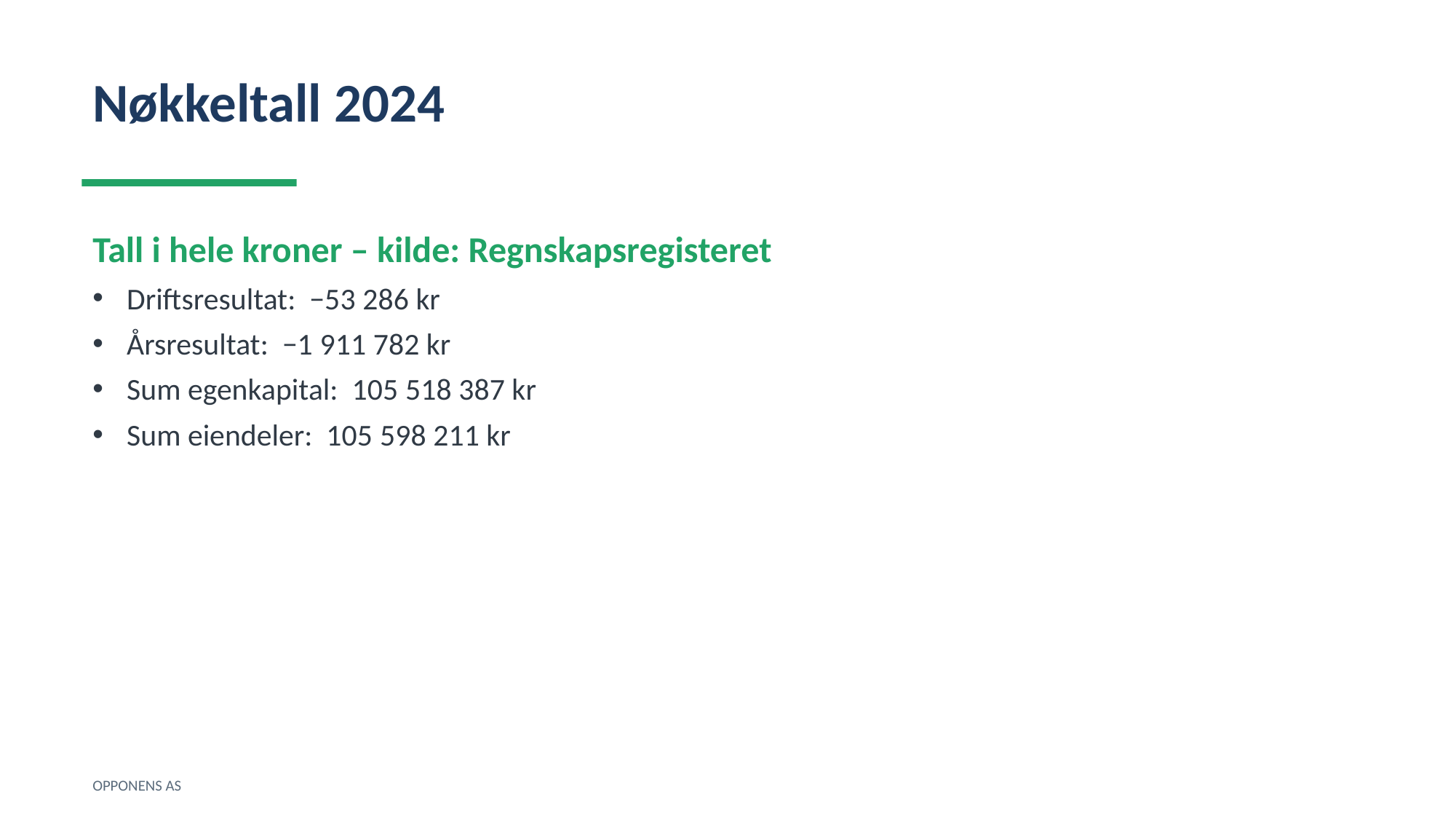

Nøkkeltall 2024

Tall i hele kroner – kilde: Regnskapsregisteret
Driftsresultat:  −53 286 kr
Årsresultat:  −1 911 782 kr
Sum egenkapital:  105 518 387 kr
Sum eiendeler:  105 598 211 kr
OPPONENS AS